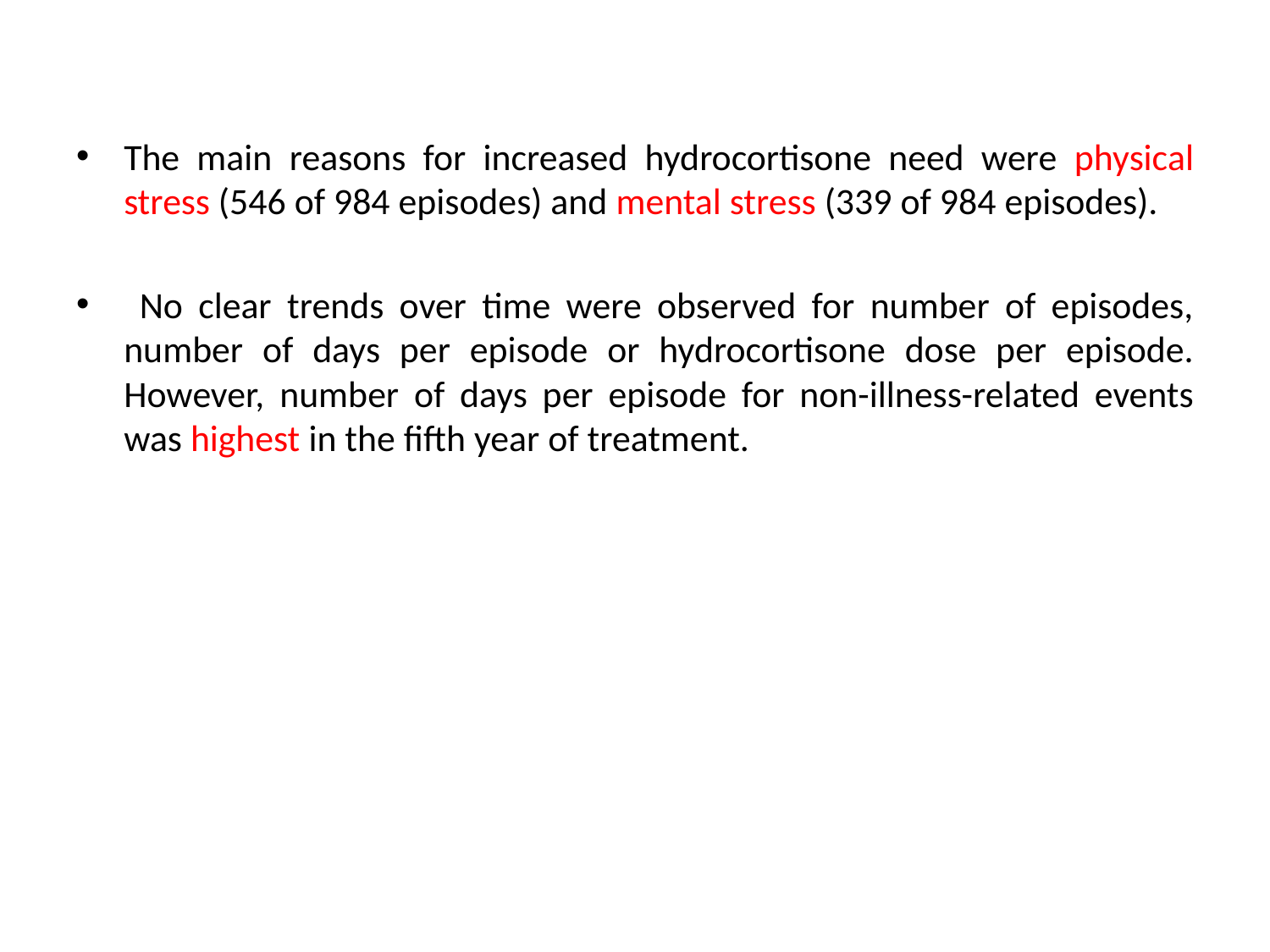

The main reasons for increased hydrocortisone need were physical stress (546 of 984 episodes) and mental stress (339 of 984 episodes).

 No clear trends over time were observed for number of episodes, number of days per episode or hydrocortisone dose per episode. However, number of days per episode for non-illness-related events was highest in the fifth year of treatment.